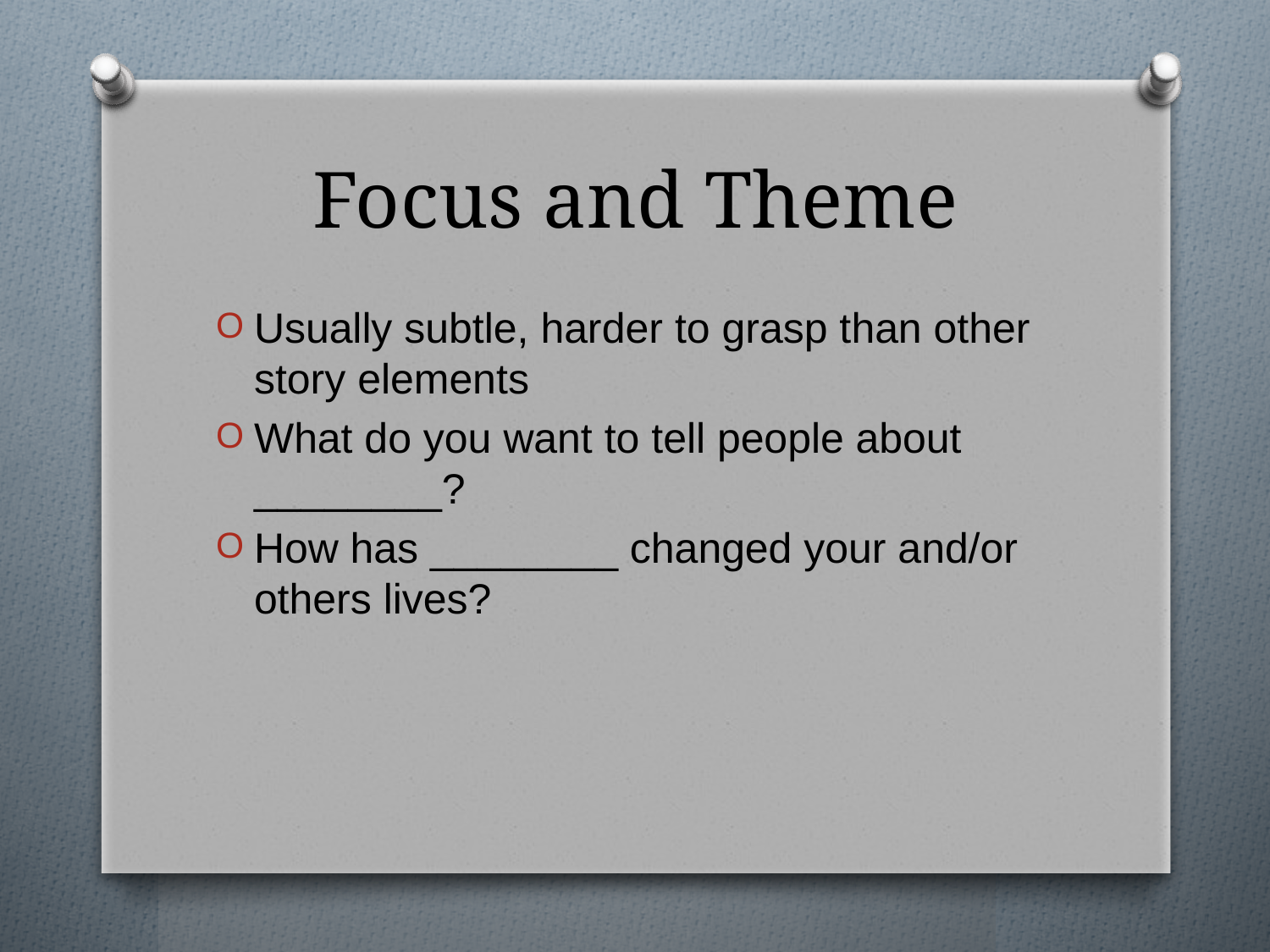

# Focus and Theme
Usually subtle, harder to grasp than other story elements
What do you want to tell people about ________?
How has ________ changed your and/or others lives?